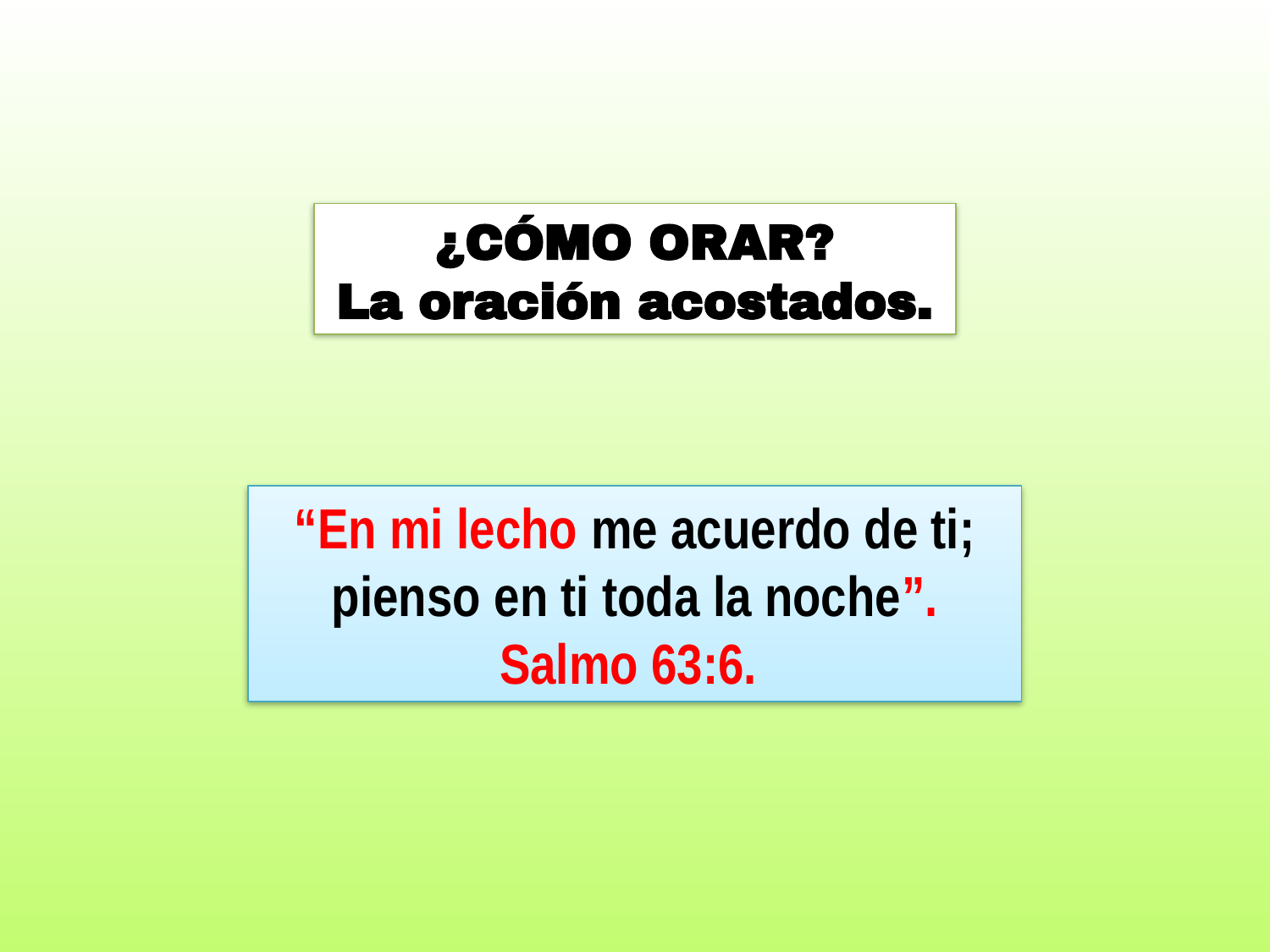

¿CÓMO ORAR?
La oración acostados.
“En mi lecho me acuerdo de ti; pienso en ti toda la noche”. Salmo 63:6.